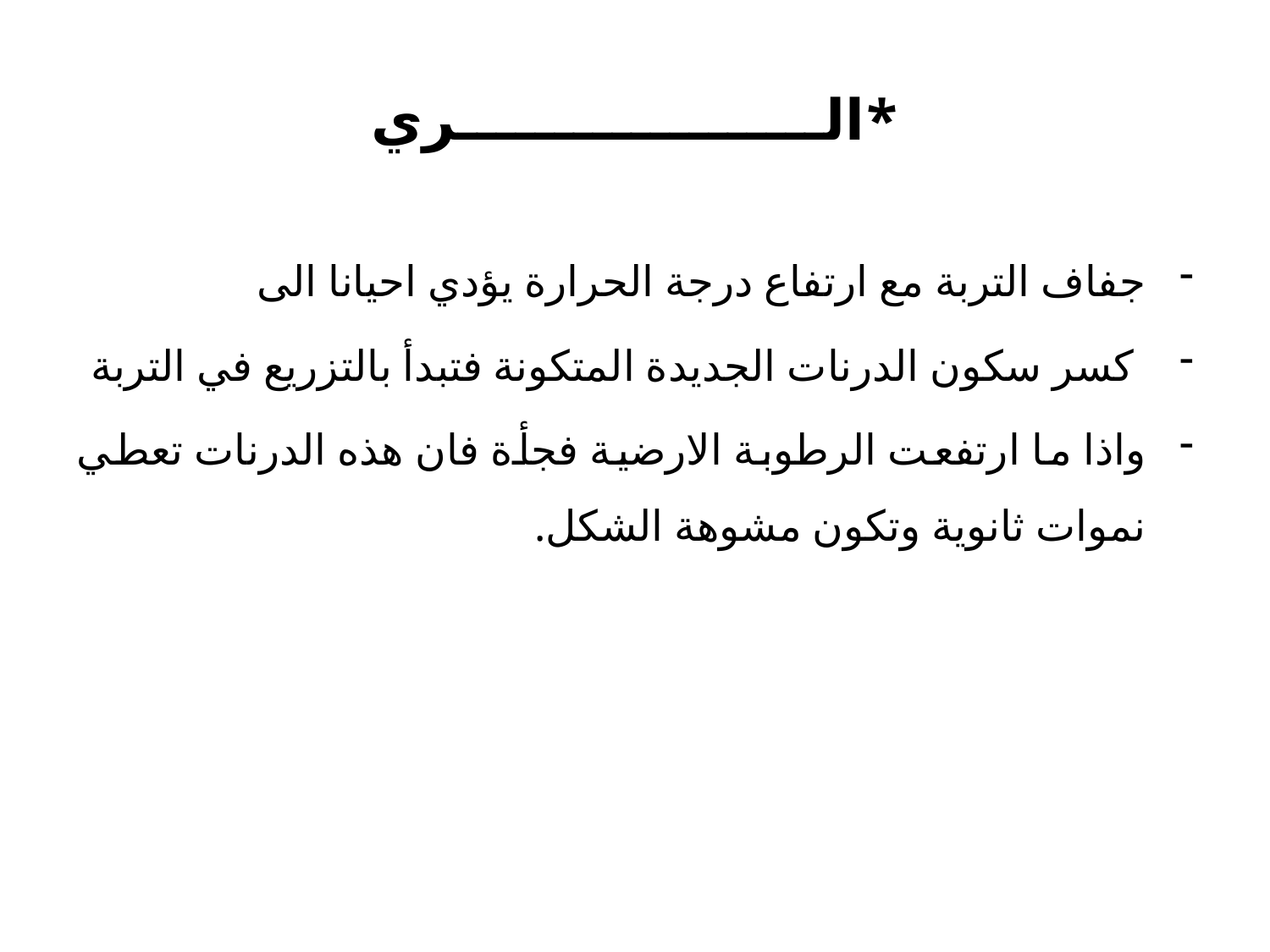

# *الـــــــــــــــــــري
جفاف التربة مع ارتفاع درجة الحرارة يؤدي احيانا الى
 كسر سكون الدرنات الجديدة المتكونة فتبدأ بالتزريع في التربة
واذا ما ارتفعت الرطوبة الارضية فجأة فان هذه الدرنات تعطي نموات ثانوية وتكون مشوهة الشكل.